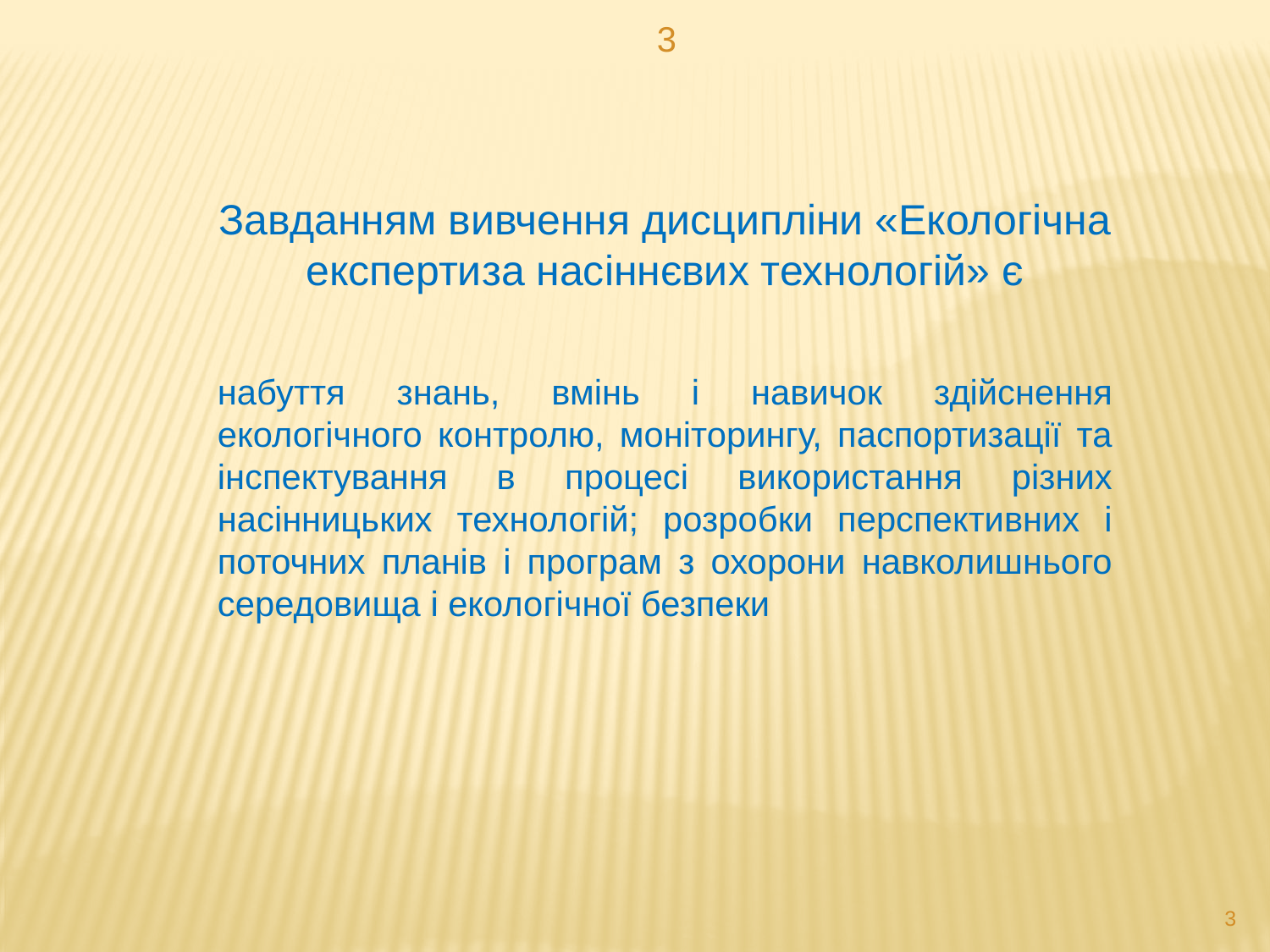

3
Завданням вивчення дисципліни «Екологічна експертиза насіннєвих технологій» є

набуття знань, вмінь і навичок здійснення екологічного контролю, моніторингу, паспортизації та інспектування в процесі використання різних насінницьких технологій; розробки перспективних і поточних планів і програм з охорони навколишнього середовища і екологічної безпеки
3